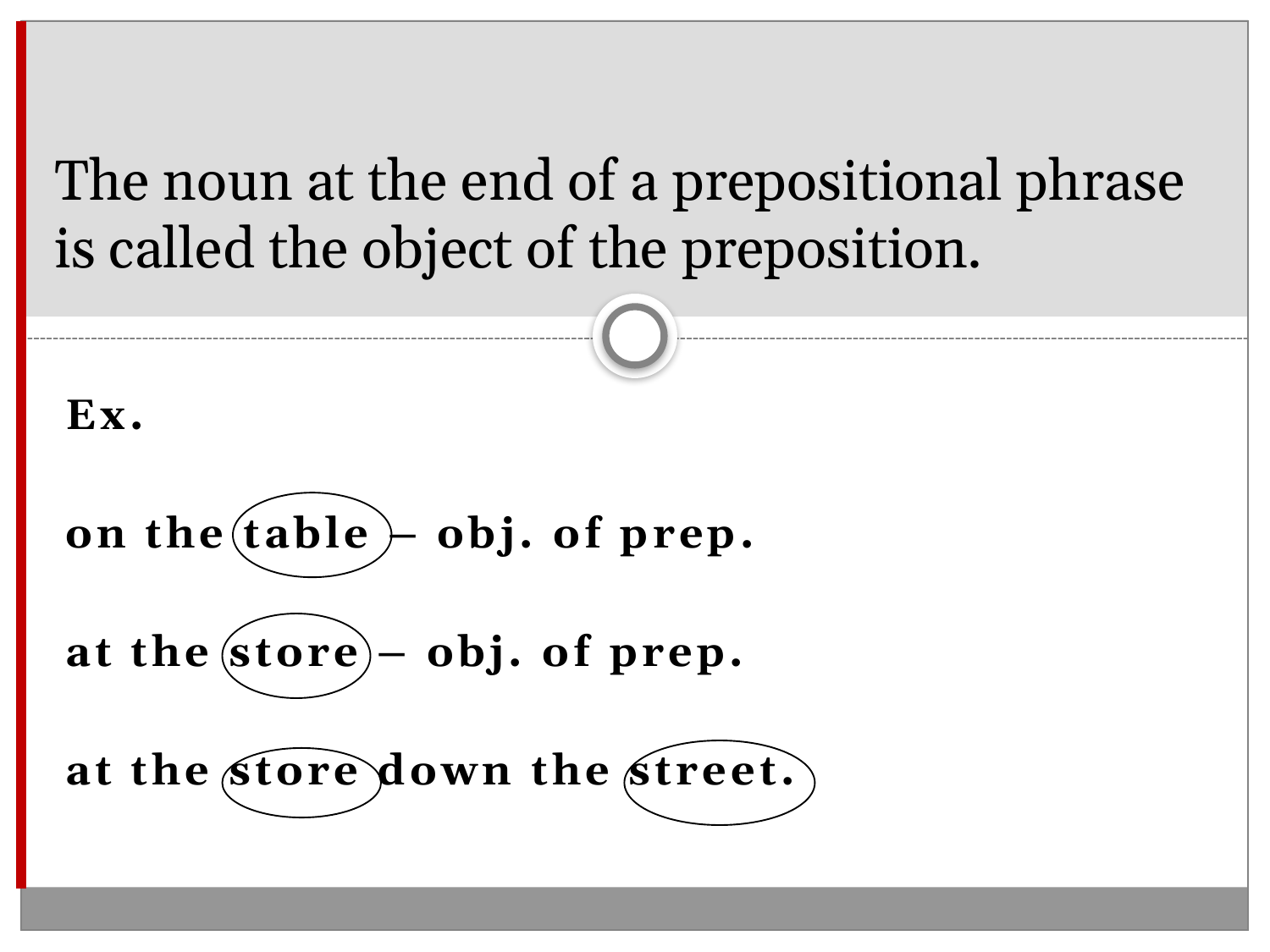

# The noun at the end of a prepositional phrase is called the object of the preposition.
Ex.

on the table – obj. of prep.

at the store – obj. of prep.

at the store down the street.